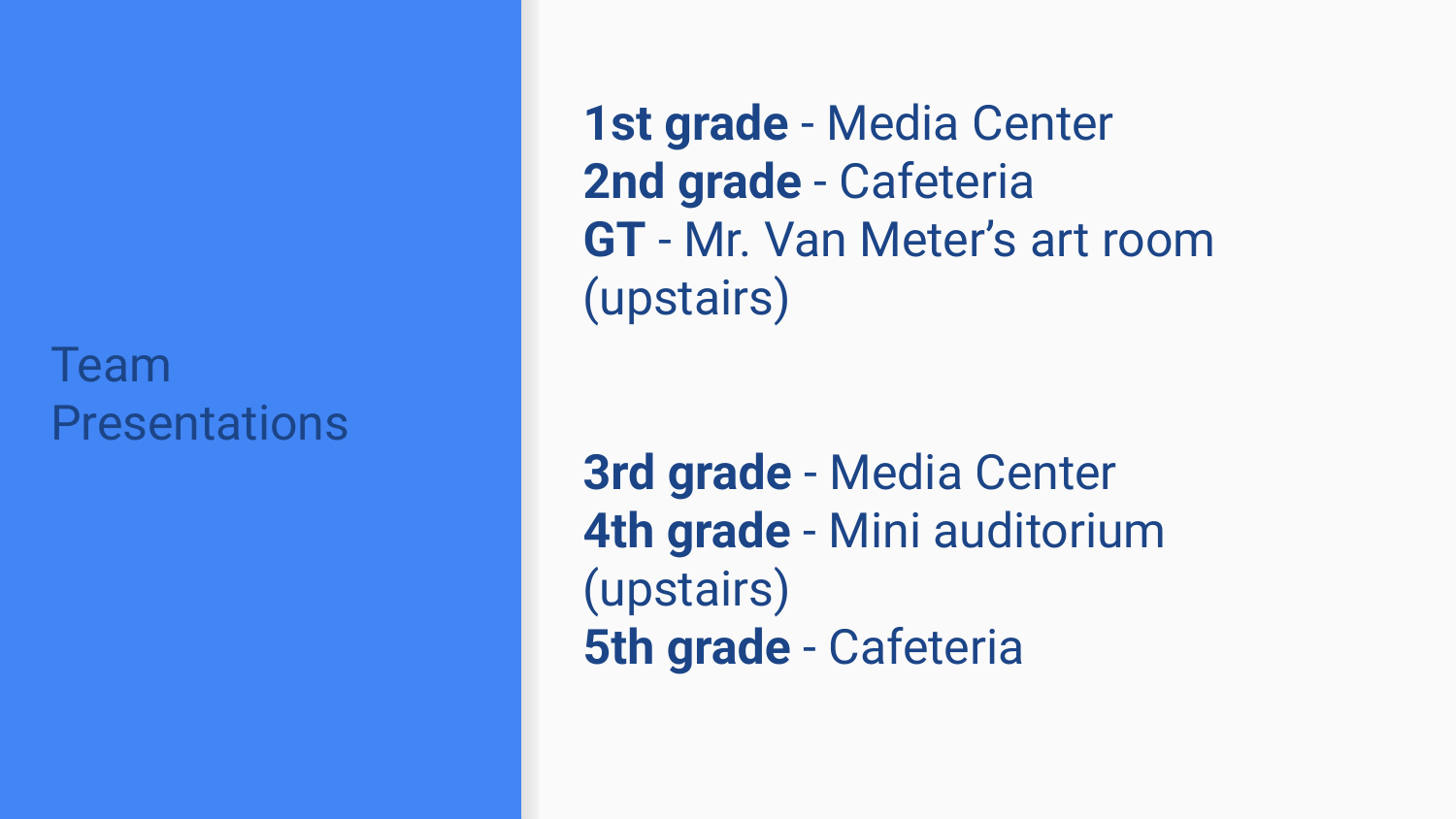

# Team Presentations
1st grade - Media Center
2nd grade - Cafeteria
GT - Mr. Van Meter’s art room (upstairs)

3rd grade - Media Center
4th grade - Mini auditorium (upstairs)
5th grade - Cafeteria